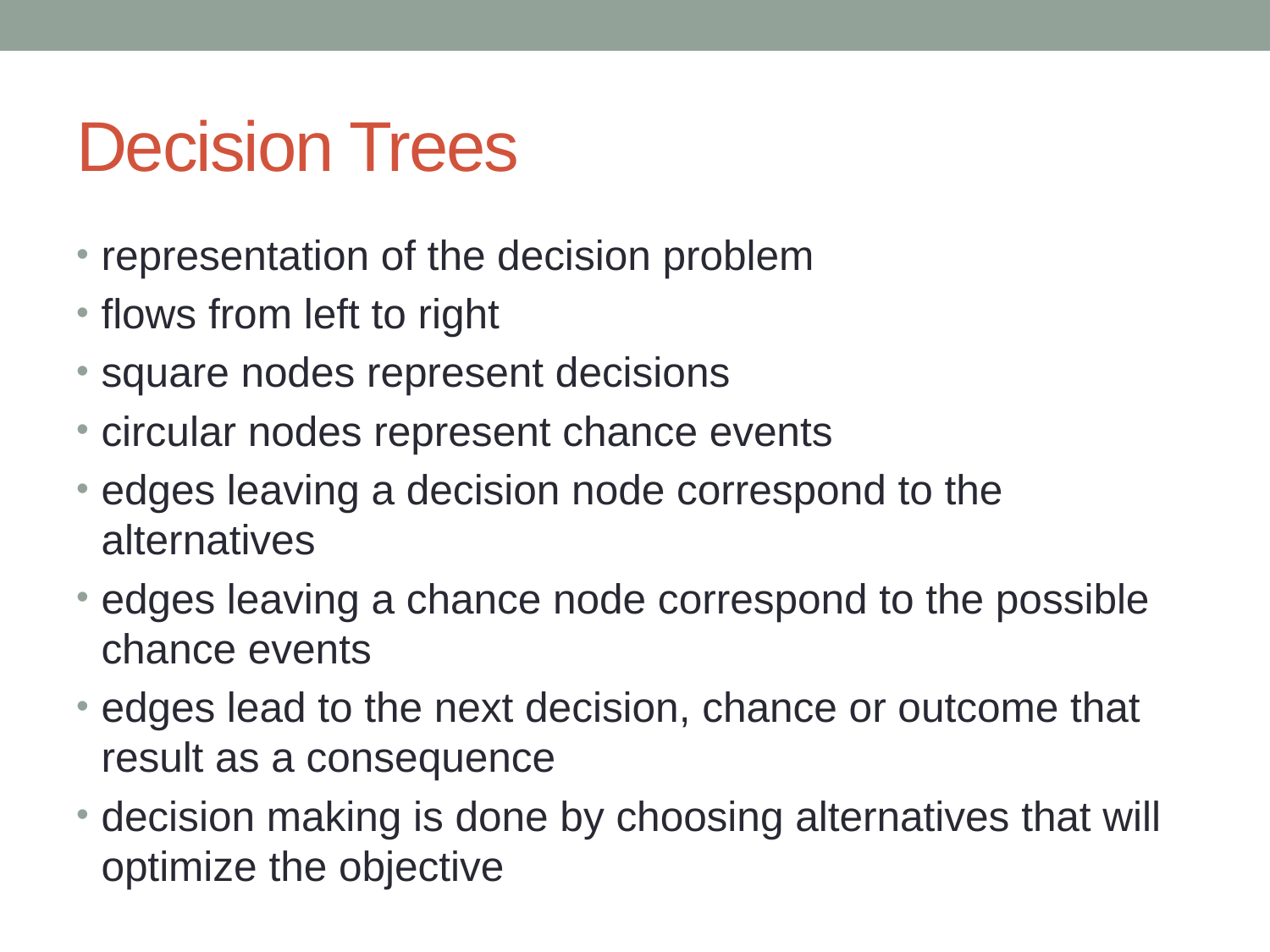

# Decision Trees
representation of the decision problem
flows from left to right
square nodes represent decisions
circular nodes represent chance events
edges leaving a decision node correspond to the alternatives
edges leaving a chance node correspond to the possible chance events
edges lead to the next decision, chance or outcome that result as a consequence
decision making is done by choosing alternatives that will optimize the objective